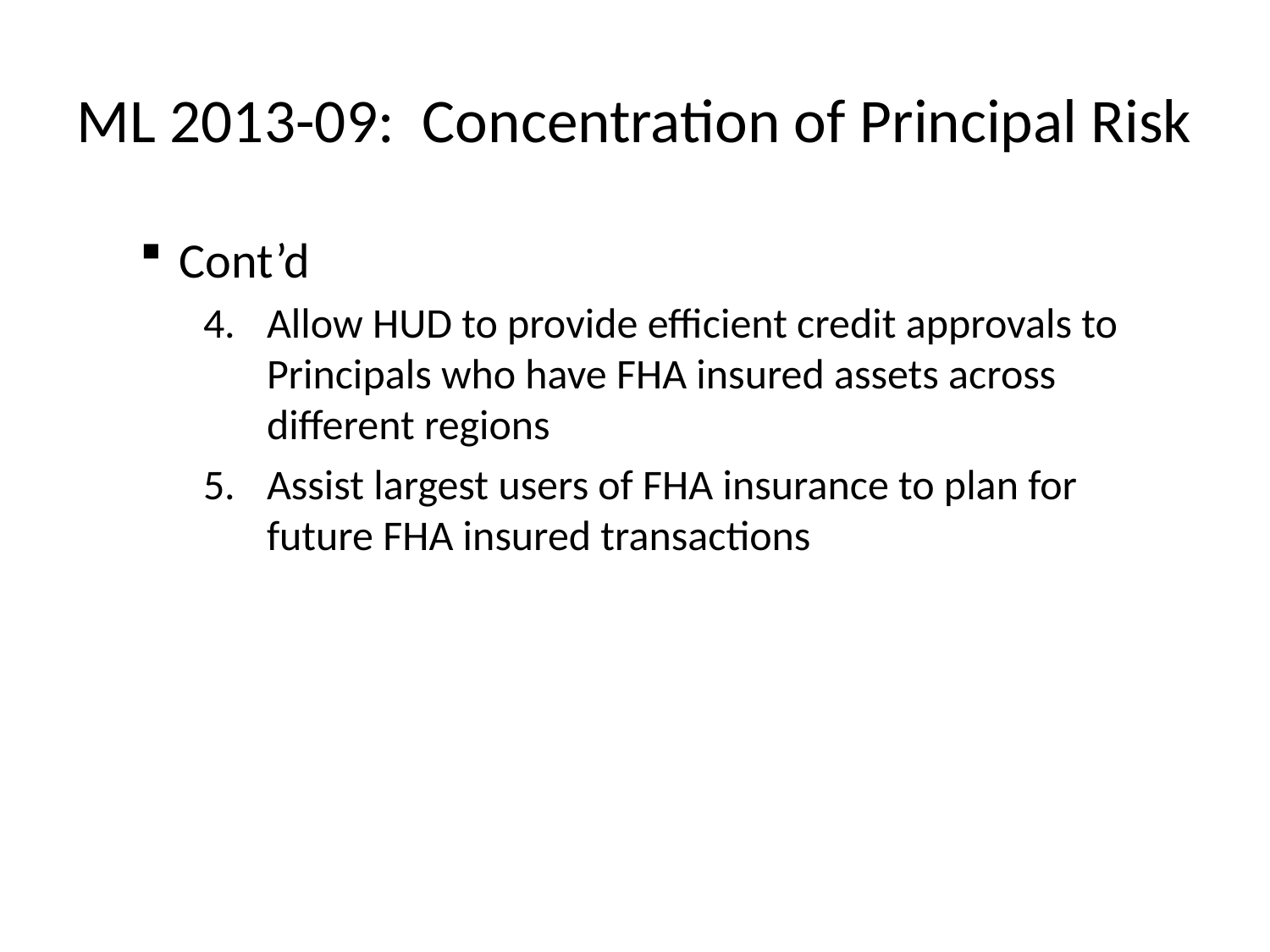

# ML 2013-09:  Concentration of Principal Risk
Cont’d
Allow HUD to provide efficient credit approvals to Principals who have FHA insured assets across different regions
Assist largest users of FHA insurance to plan for future FHA insured transactions